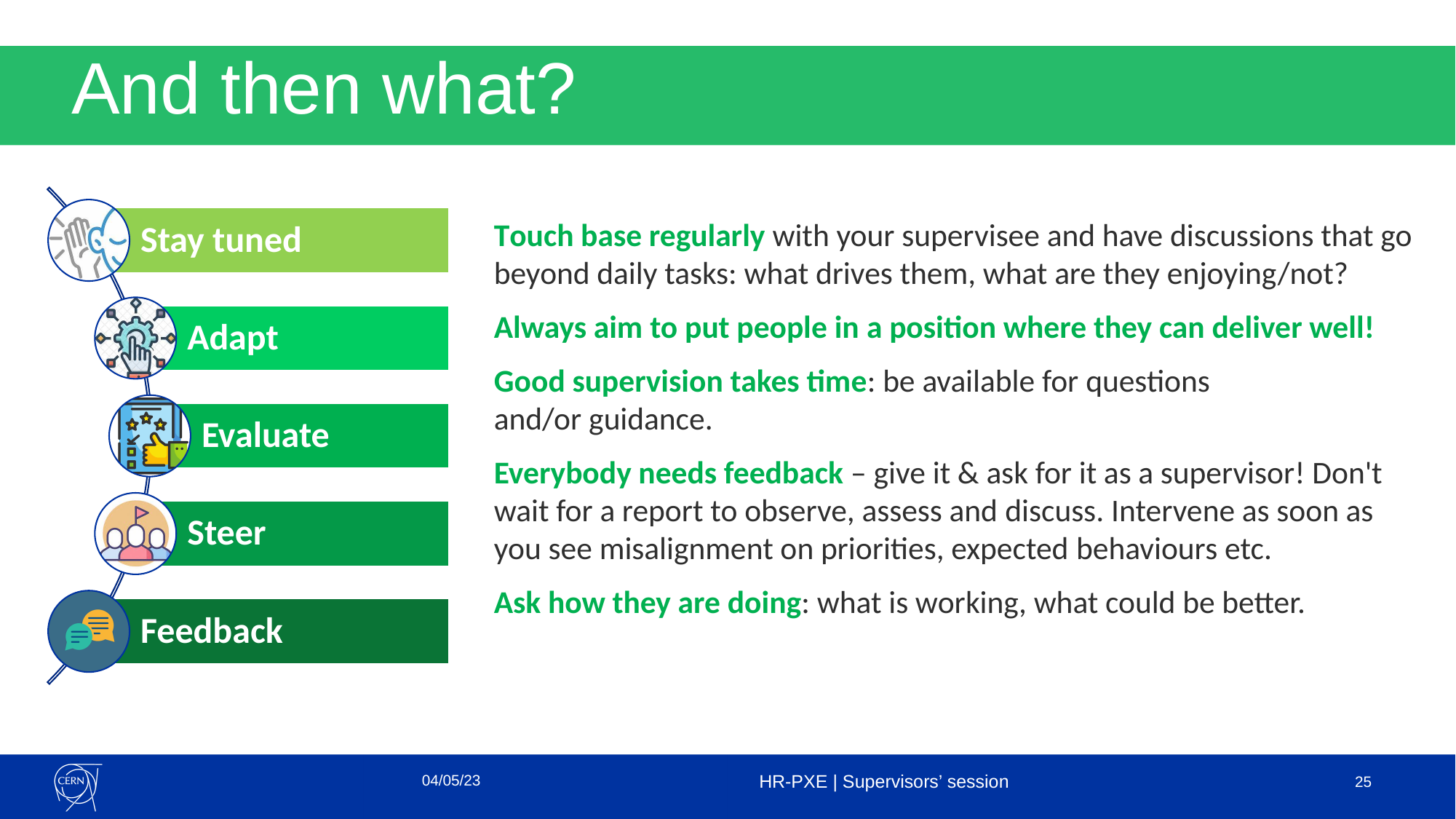

And then what?
Stay tuned
Adapt
Evaluate
Steer
Feedback
Touch base regularly with your supervisee and have discussions that go beyond daily tasks: what drives them, what are they enjoying/not?
Always aim to put people in a position where they can deliver well!
Good supervision takes time: be available for questions and/or guidance.
Everybody needs feedback – give it & ask for it as a supervisor! Don't wait for a report to observe, assess and discuss. Intervene as soon as you see misalignment on priorities, expected behaviours etc.
Ask how they are doing: what is working, what could be better.
HR-PXE | Supervisors’ session
25
04/05/23